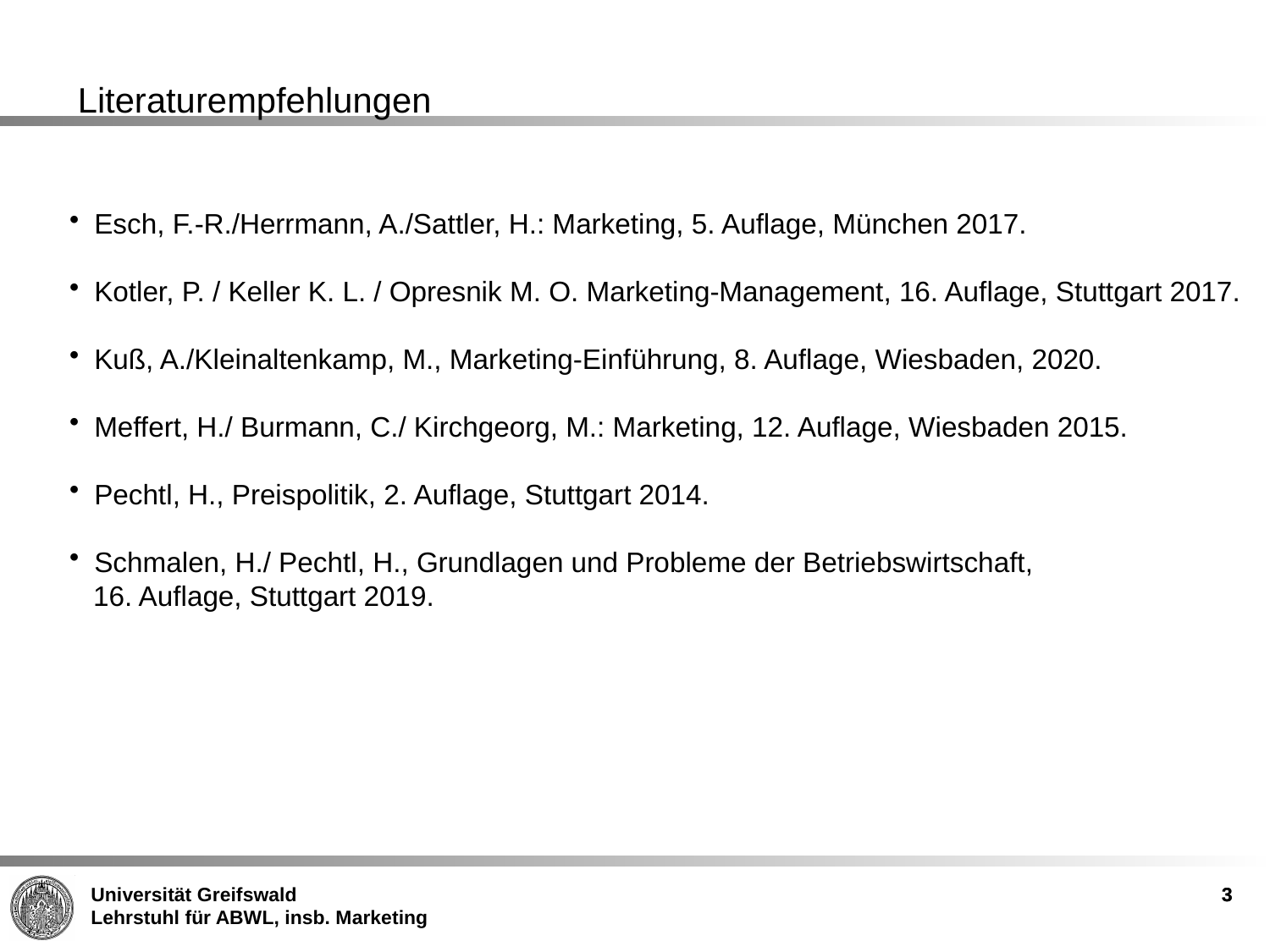

Literaturempfehlungen

Esch, F.-R./Herrmann, A./Sattler, H.: Marketing, 5. Auflage, München 2017.

Kotler, P. / Keller K. L. / Opresnik M. O. Marketing-Management, 16. Auflage, Stuttgart 2017.

Kuß, A./Kleinaltenkamp, M., Marketing-Einführung, 8. Auflage, Wiesbaden, 2020.

Meffert, H./ Burmann, C./ Kirchgeorg, M.: Marketing, 12. Auflage, Wiesbaden 2015.

Pechtl, H., Preispolitik, 2. Auflage, Stuttgart 2014.

Schmalen, H./ Pechtl, H., Grundlagen und Probleme der Betriebswirtschaft,
   16. Auflage, Stuttgart 2019.

3
3